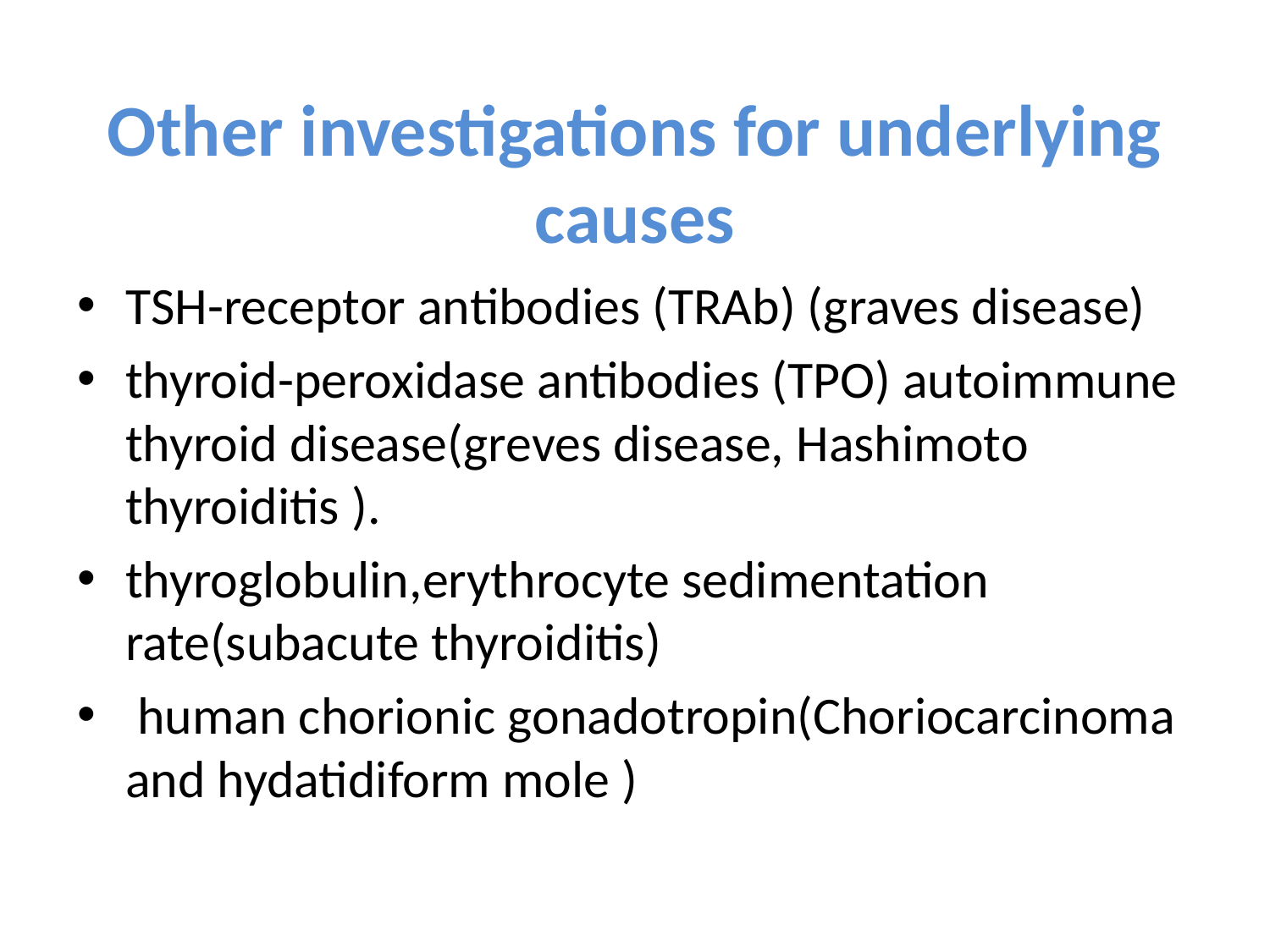

# Other investigations for underlying causes
TSH-receptor antibodies (TRAb) (graves disease)
thyroid-peroxidase antibodies (TPO) autoimmune thyroid disease(greves disease, Hashimoto thyroiditis ).
thyroglobulin,erythrocyte sedimentation rate(subacute thyroiditis)
 human chorionic gonadotropin(Choriocarcinoma and hydatidiform mole )